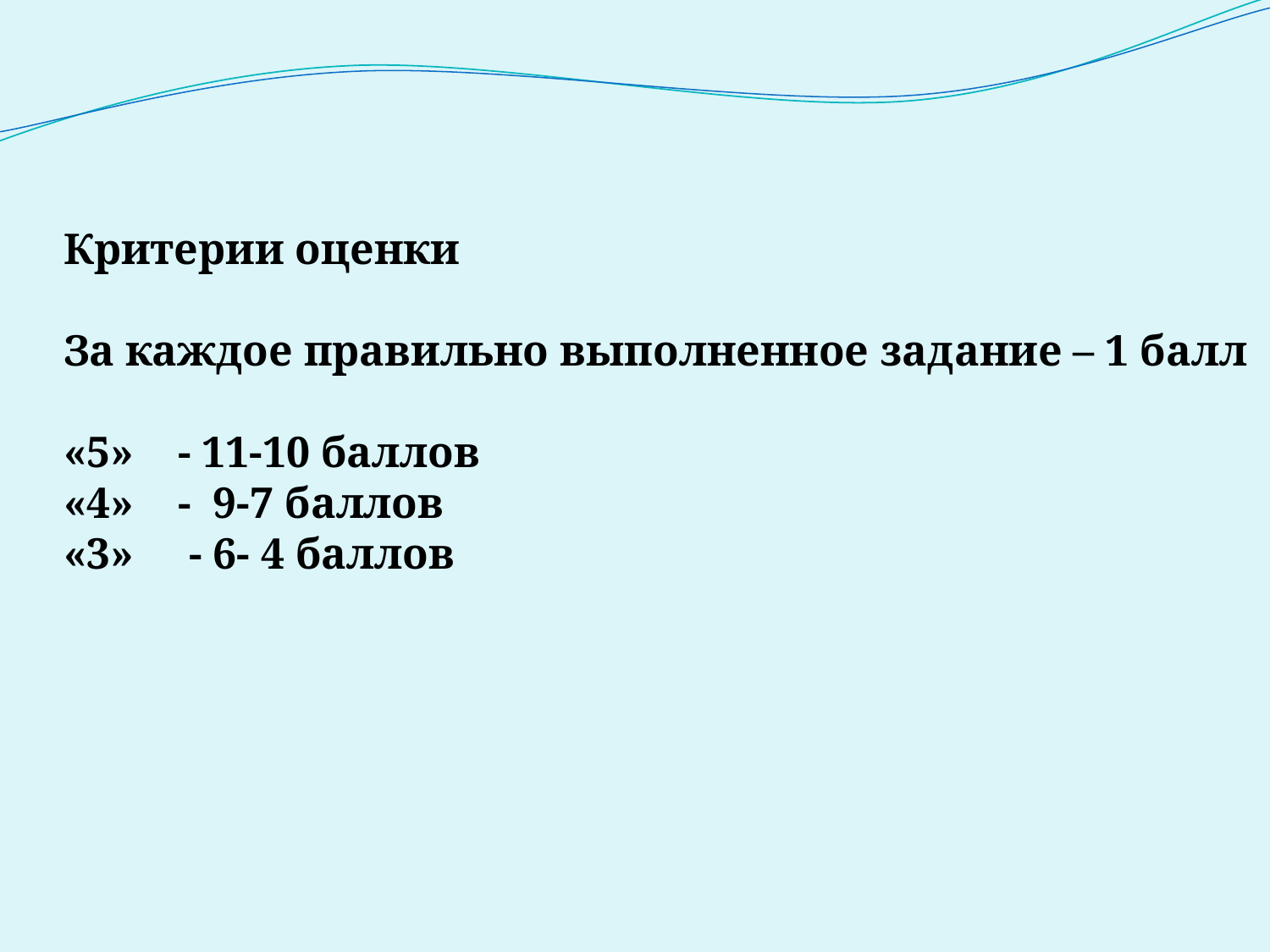

Критерии оценки

За каждое правильно выполненное задание – 1 балл

«5»    - 11-10 баллов
«4»    -  9-7 баллов
«3»     - 6- 4 баллов